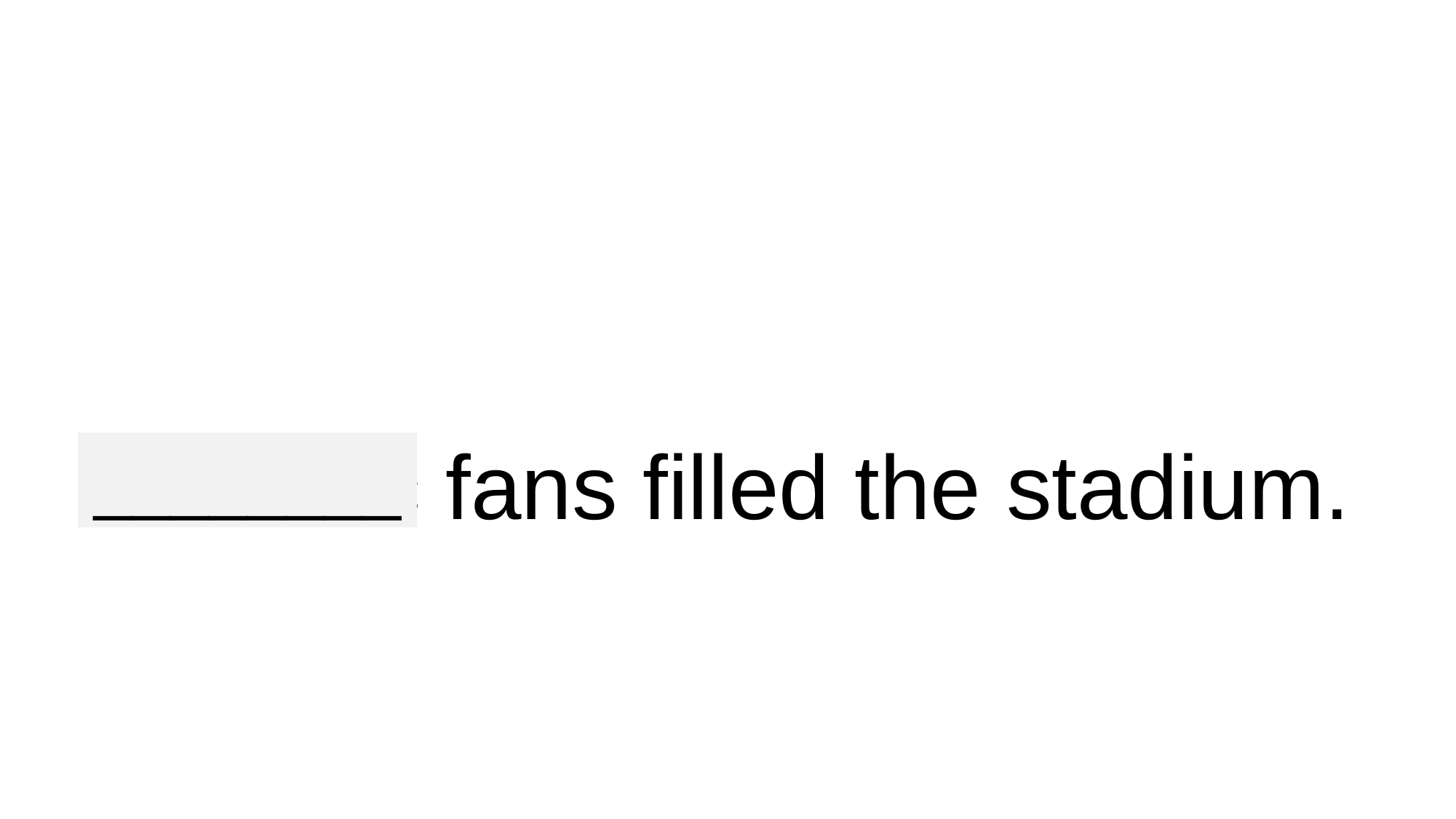

# Ecstatic fans filled the stadium.
________